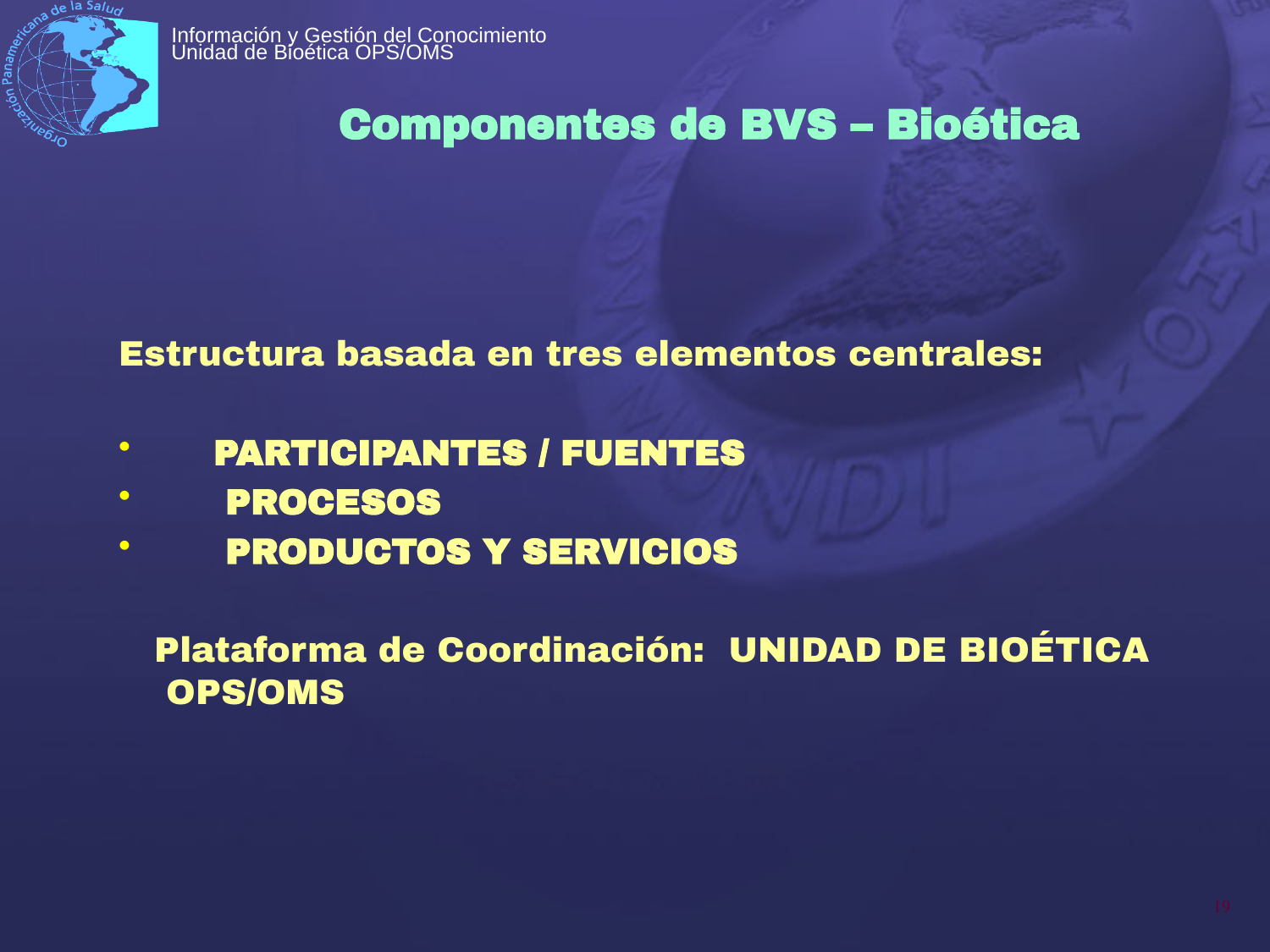

# Componentes de BVS – Bioética

Estructura basada en tres elementos centrales:

    PARTICIPANTES / FUENTES
     PROCESOS
     PRODUCTOS Y SERVICIOS

   Plataforma de Coordinación:  UNIDAD DE BIOÉTICA OPS/OMS